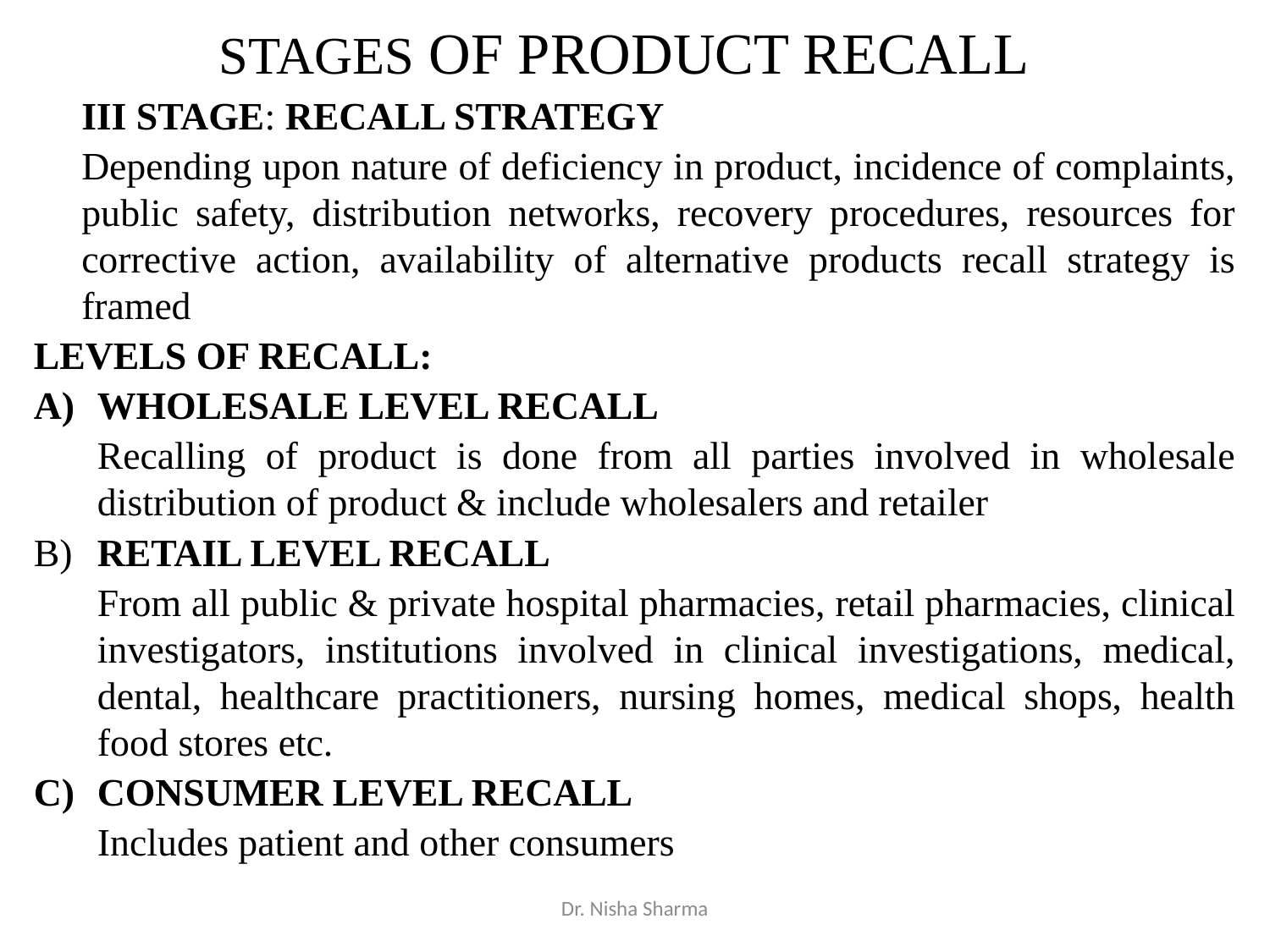

# STAGES OF PRODUCT RECALL
	III STAGE: RECALL STRATEGY
	Depending upon nature of deficiency in product, incidence of complaints, public safety, distribution networks, recovery procedures, resources for corrective action, availability of alternative products recall strategy is framed
LEVELS OF RECALL:
WHOLESALE LEVEL RECALL
	Recalling of product is done from all parties involved in wholesale distribution of product & include wholesalers and retailer
B) 	RETAIL LEVEL RECALL
	From all public & private hospital pharmacies, retail pharmacies, clinical investigators, institutions involved in clinical investigations, medical, dental, healthcare practitioners, nursing homes, medical shops, health food stores etc.
CONSUMER LEVEL RECALL
 	Includes patient and other consumers

Dr. Nisha Sharma